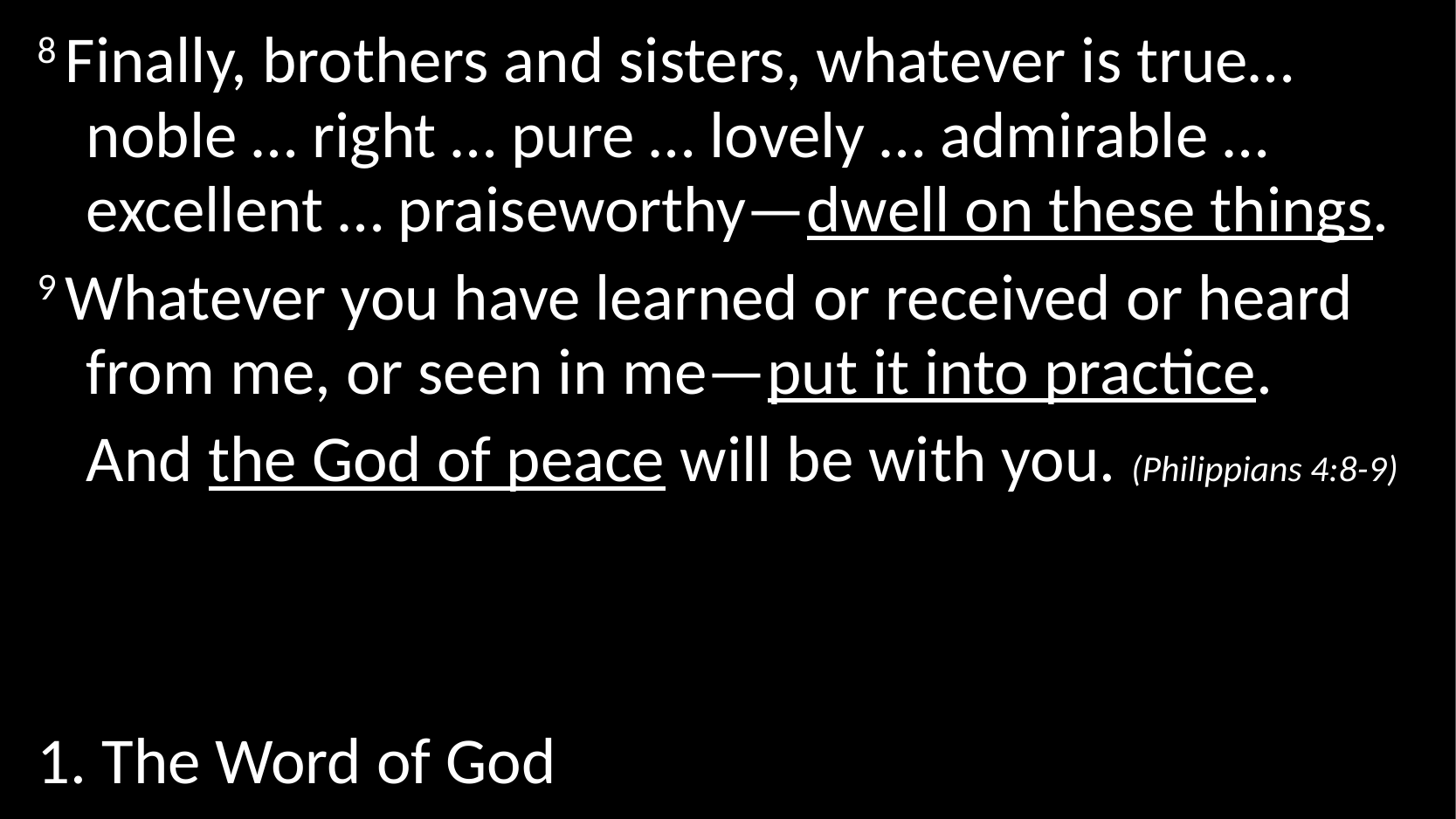

8 Finally, brothers and sisters, whatever is true… noble … right … pure … lovely … admirable … excellent … praiseworthy—dwell on these things.
9 Whatever you have learned or received or heard from me, or seen in me—put it into practice.
	And the God of peace will be with you. (Philippians 4:8-9)
1. The Word of God